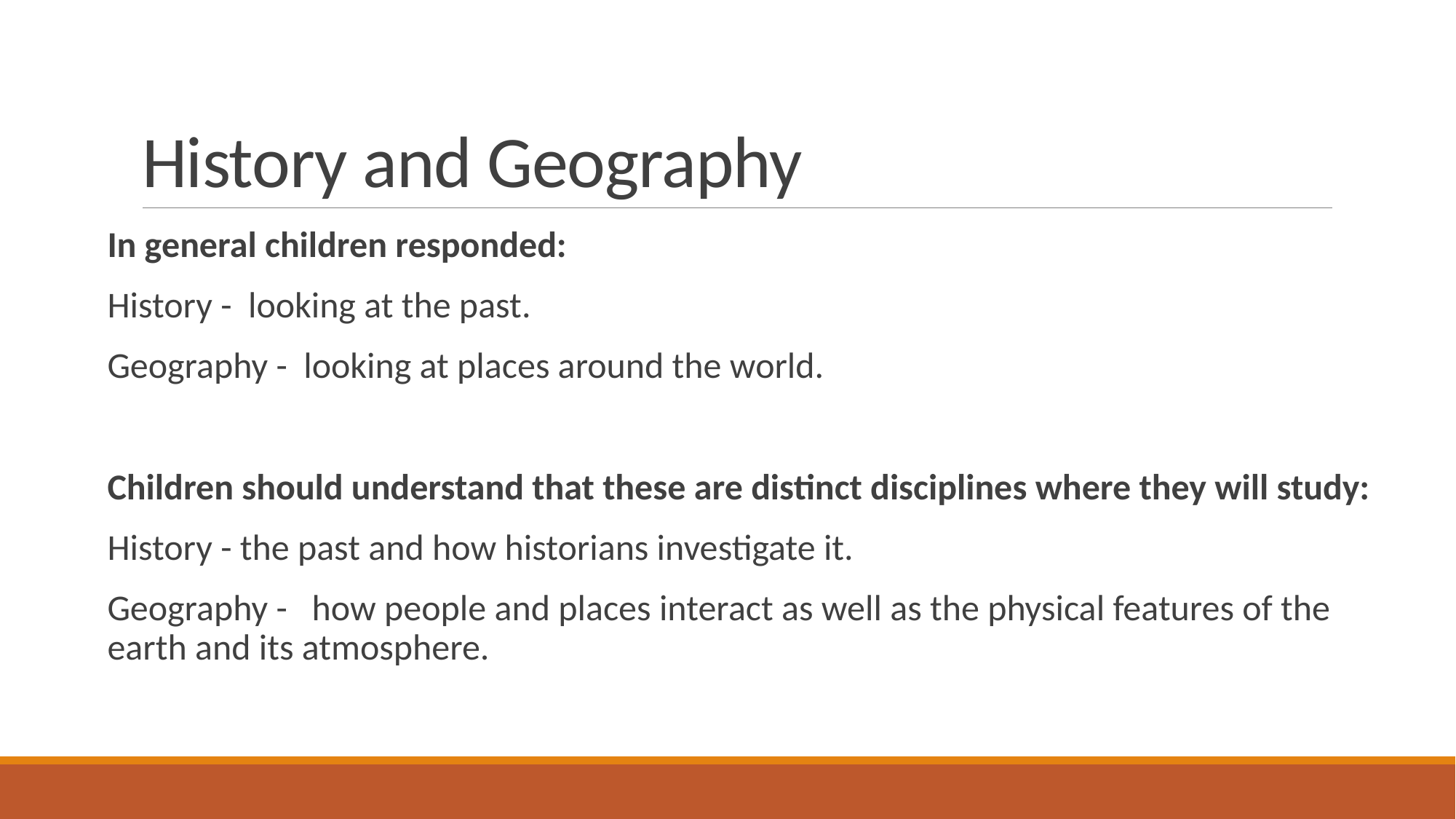

# History and Geography
In general children responded:
History -  looking at the past.
Geography -  looking at places around the world.

Children should understand that these are distinct disciplines where they will study:
History - the past and how historians investigate it.
Geography -   how people and places interact as well as the physical features of the earth and its atmosphere.